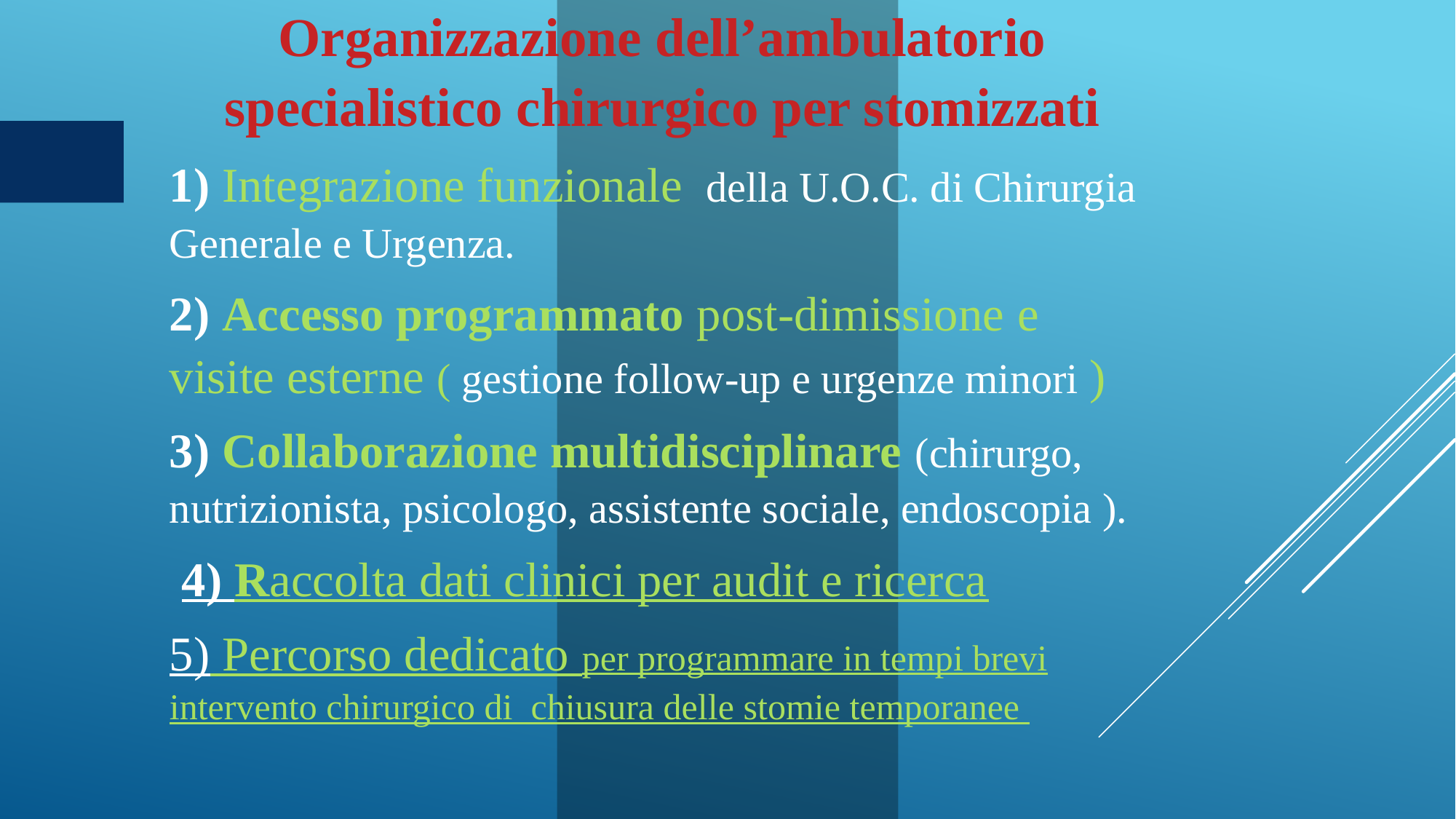

Organizzazione dell’ambulatorio specialistico chirurgico per stomizzati
1) Integrazione funzionale  della U.O.C. di Chirurgia Generale e Urgenza.
2) Accesso programmato post-dimissione e visite esterne ( gestione follow-up e urgenze minori )
3) Collaborazione multidisciplinare (chirurgo, nutrizionista, psicologo, assistente sociale, endoscopia ).
 4) Raccolta dati clinici per audit e ricerca
5) Percorso dedicato per programmare in tempi brevi intervento chirurgico di  chiusura delle stomie temporanee